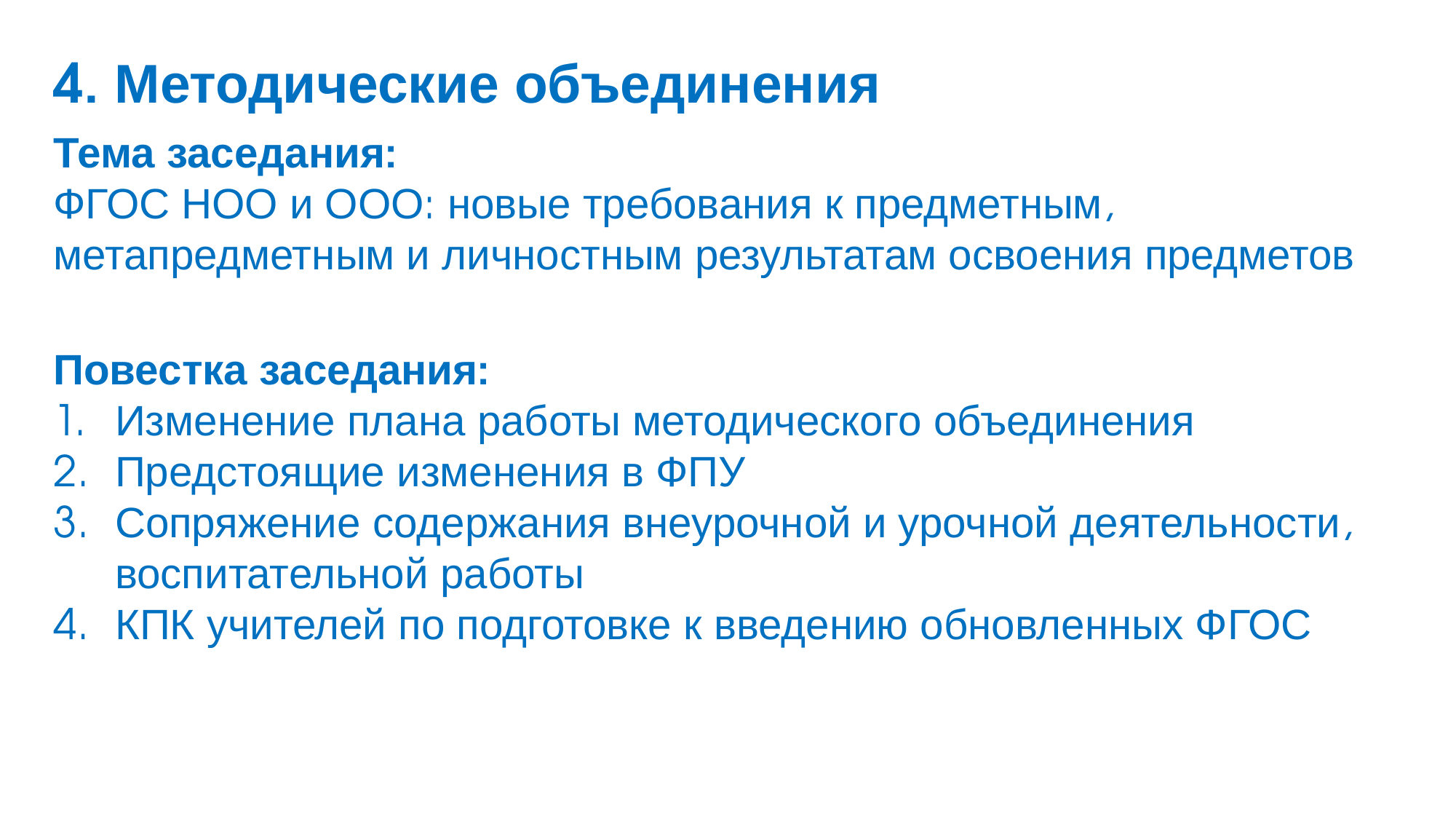

4. Методические объединения
Тема заседания:
ФГОС НОО и ООО: новые требования к предметным,
метапредметным и личностным результатам освоения предметов
Повестка заседания:
Изменение плана работы методического объединения
Предстоящие изменения в ФПУ
Сопряжение содержания внеурочной и урочной деятельности, воспитательной работы
КПК учителей по подготовке к введению обновленных ФГОС